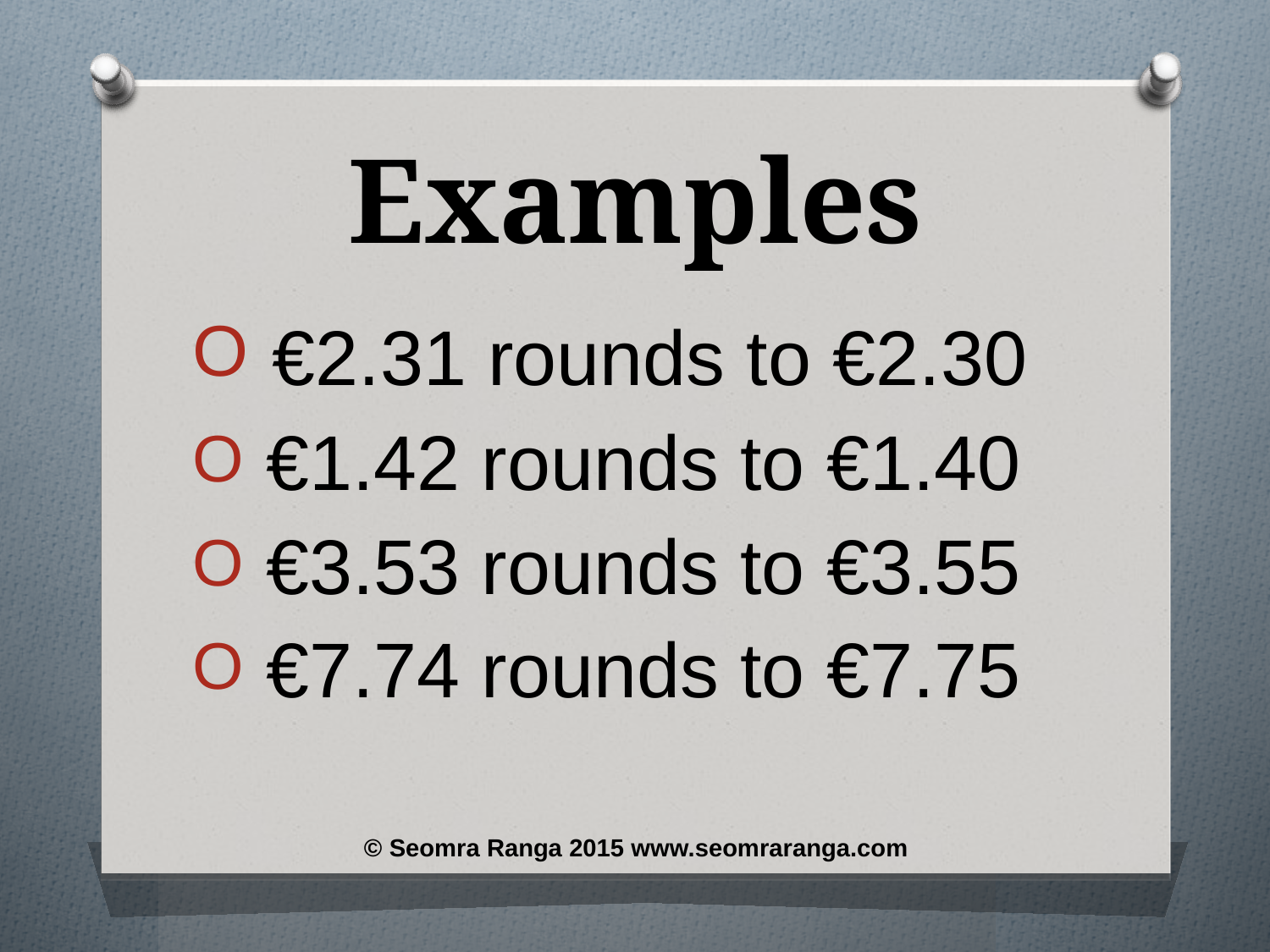

Examples
 €2.31 rounds to €2.30
 €1.42 rounds to €1.40
 €3.53 rounds to €3.55
 €7.74 rounds to €7.75
© Seomra Ranga 2015 www.seomraranga.com